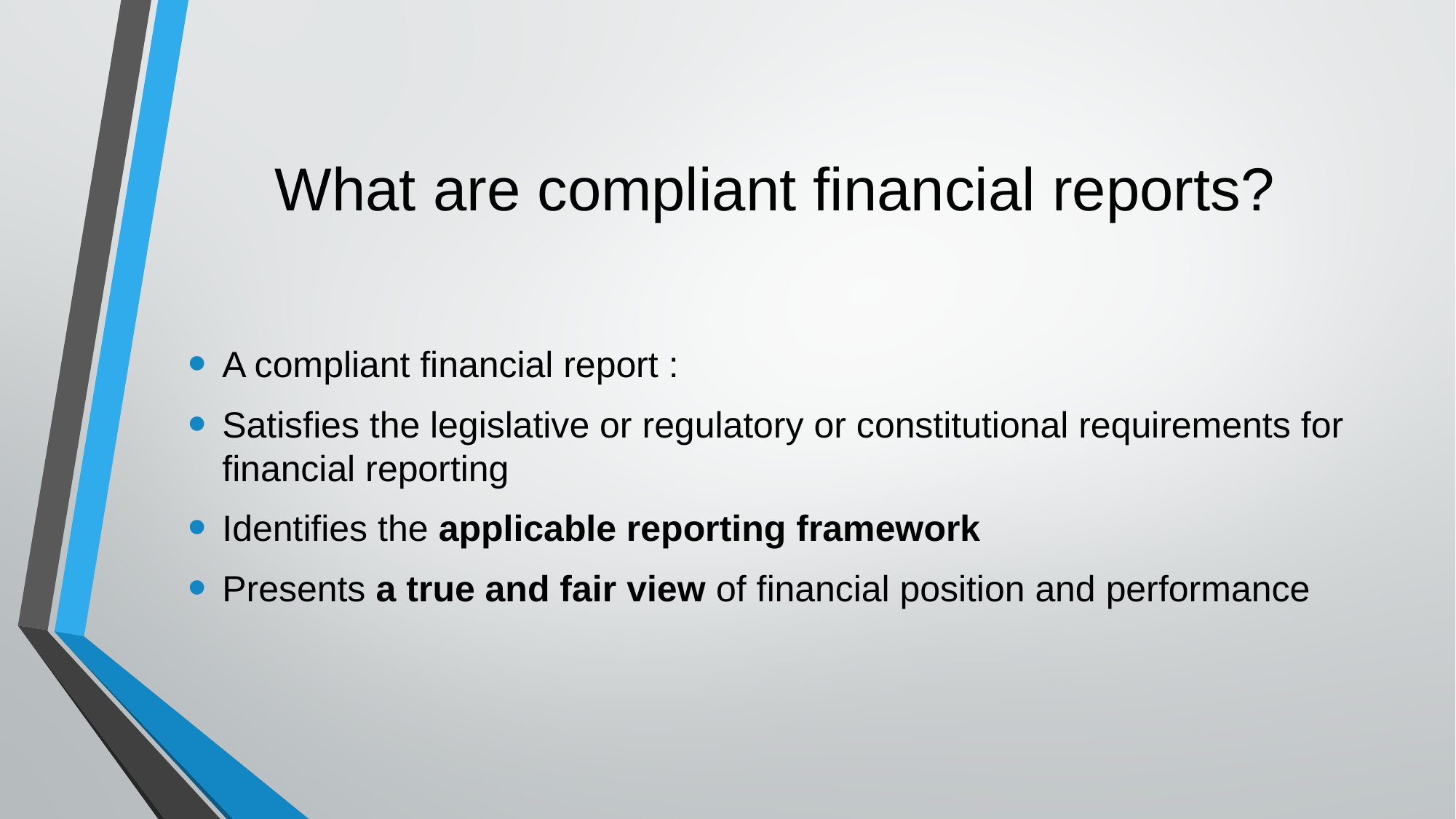

# What are compliant financial reports?
A compliant financial report :
Satisfies the legislative or regulatory or constitutional requirements for financial reporting
Identifies the applicable reporting framework
Presents a true and fair view of financial position and performance